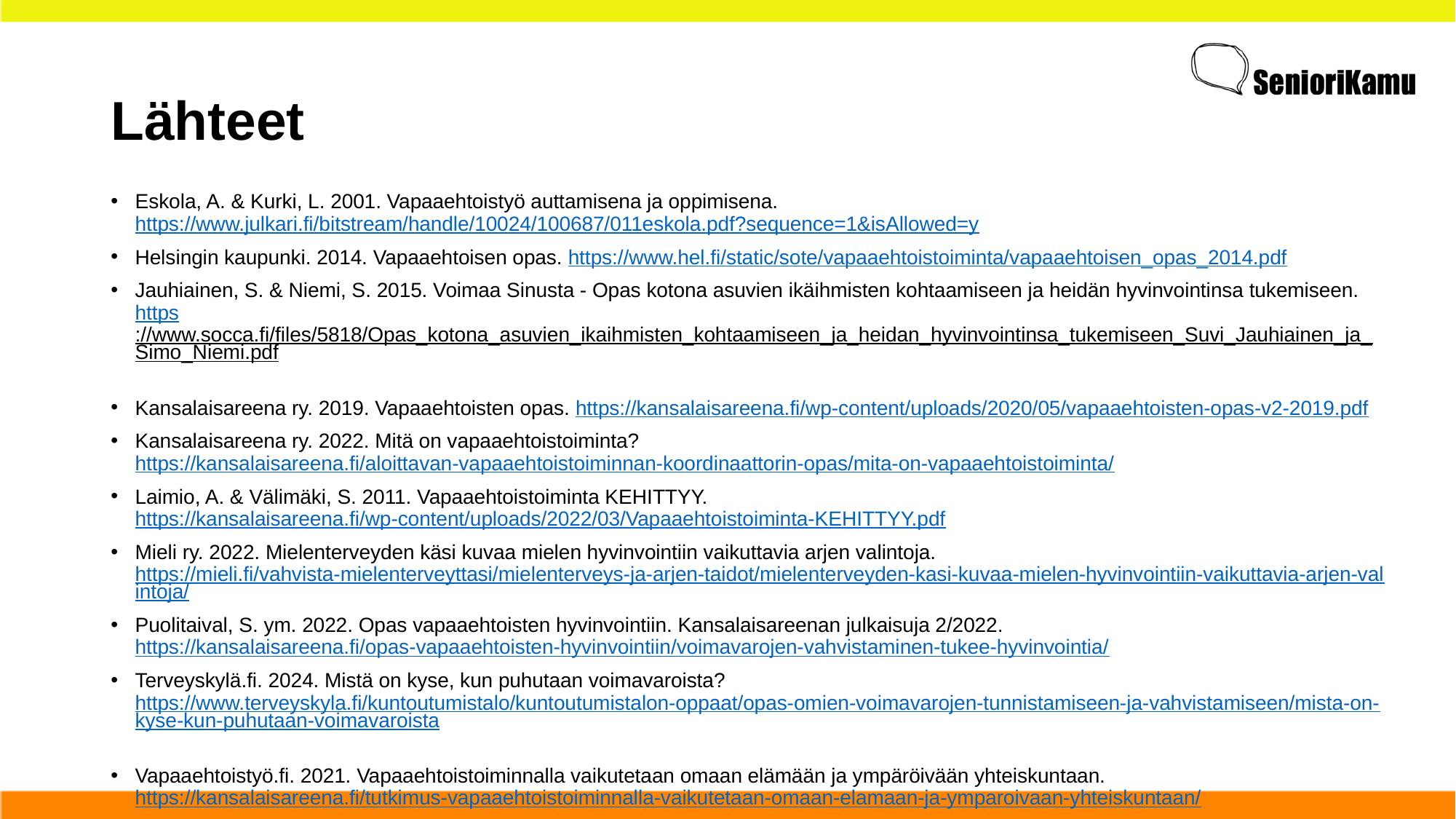

# Lähteet
Eskola, A. & Kurki, L. 2001. Vapaaehtoistyö auttamisena ja oppimisena. https://www.julkari.fi/bitstream/handle/10024/100687/011eskola.pdf?sequence=1&isAllowed=y
Helsingin kaupunki. 2014. Vapaaehtoisen opas. https://www.hel.fi/static/sote/vapaaehtoistoiminta/vapaaehtoisen_opas_2014.pdf
Jauhiainen, S. & Niemi, S. 2015. Voimaa Sinusta - Opas kotona asuvien ikäihmisten kohtaamiseen ja heidän hyvinvointinsa tukemiseen.https://www.socca.fi/files/5818/Opas_kotona_asuvien_ikaihmisten_kohtaamiseen_ja_heidan_hyvinvointinsa_tukemiseen_Suvi_Jauhiainen_ja_Simo_Niemi.pdf
Kansalaisareena ry. 2019. Vapaaehtoisten opas. https://kansalaisareena.fi/wp-content/uploads/2020/05/vapaaehtoisten-opas-v2-2019.pdf
Kansalaisareena ry. 2022. Mitä on vapaaehtoistoiminta? https://kansalaisareena.fi/aloittavan-vapaaehtoistoiminnan-koordinaattorin-opas/mita-on-vapaaehtoistoiminta/
Laimio, A. & Välimäki, S. 2011. Vapaaehtoistoiminta KEHITTYY. https://kansalaisareena.fi/wp-content/uploads/2022/03/Vapaaehtoistoiminta-KEHITTYY.pdf
Mieli ry. 2022. Mielenterveyden käsi kuvaa mielen hyvinvointiin vaikuttavia arjen valintoja. https://mieli.fi/vahvista-mielenterveyttasi/mielenterveys-ja-arjen-taidot/mielenterveyden-kasi-kuvaa-mielen-hyvinvointiin-vaikuttavia-arjen-valintoja/
Puolitaival, S. ym. 2022. Opas vapaaehtoisten hyvinvointiin. Kansalaisareenan julkaisuja 2/2022. https://kansalaisareena.fi/opas-vapaaehtoisten-hyvinvointiin/voimavarojen-vahvistaminen-tukee-hyvinvointia/
Terveyskylä.fi. 2024. Mistä on kyse, kun puhutaan voimavaroista? https://www.terveyskyla.fi/kuntoutumistalo/kuntoutumistalon-oppaat/opas-omien-voimavarojen-tunnistamiseen-ja-vahvistamiseen/mista-on-kyse-kun-puhutaan-voimavaroista
Vapaaehtoistyö.fi. 2021. Vapaaehtoistoiminnalla vaikutetaan omaan elämään ja ympäröivään yhteiskuntaan. https://kansalaisareena.fi/tutkimus-vapaaehtoistoiminnalla-vaikutetaan-omaan-elamaan-ja-ymparoivaan-yhteiskuntaan/